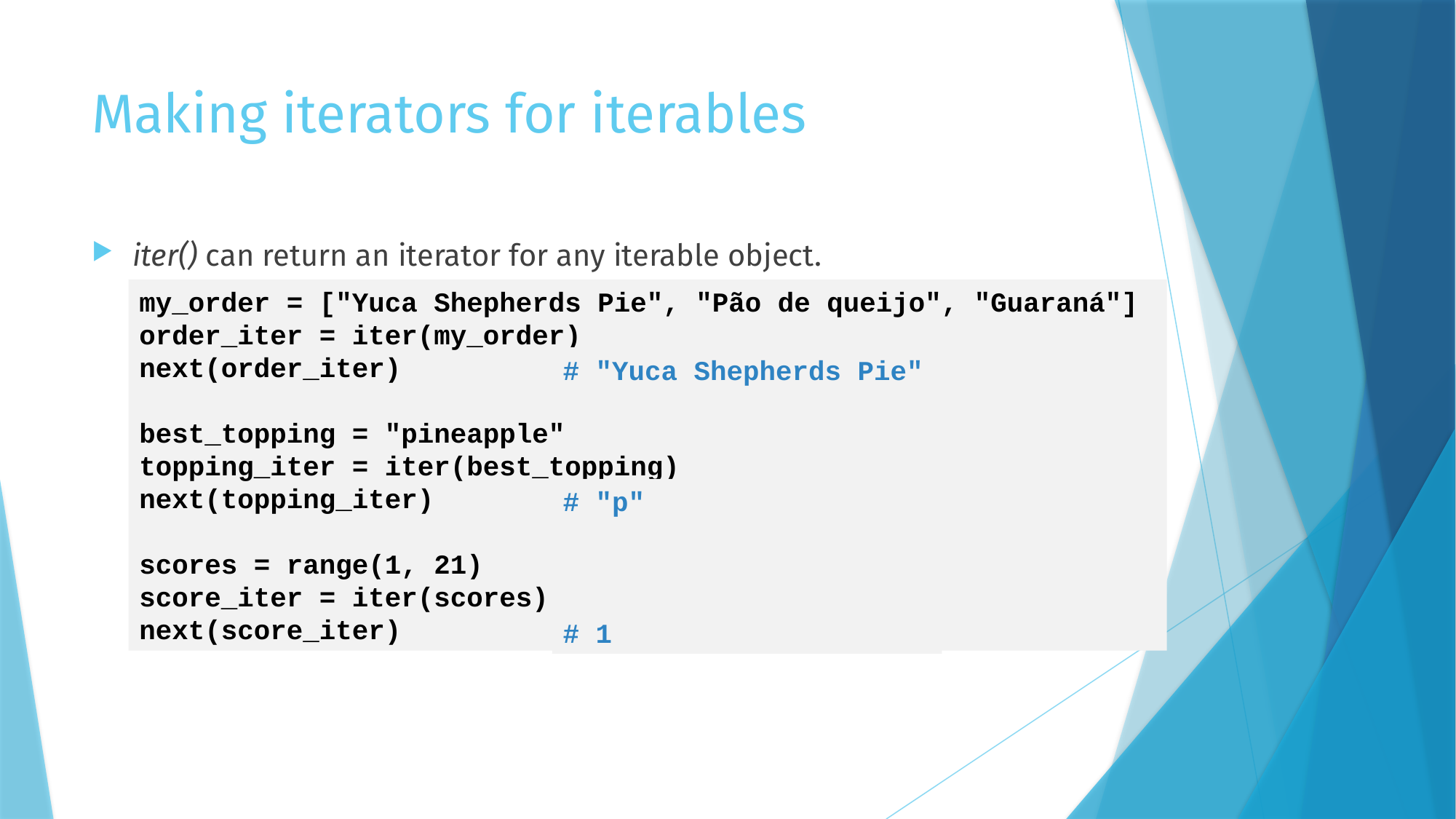

# Making iterators for iterables
iter() can return an iterator for any iterable object.
my_order = ["Yuca Shepherds Pie", "Pão de queijo", "Guaraná"]
order_iter = iter(my_order)
next(order_iter)

best_topping = "pineapple"
topping_iter = iter(best_topping)
next(topping_iter)

scores = range(1, 21)
score_iter = iter(scores)
next(score_iter)
# "Yuca Shepherds Pie"
# "p"
# 1